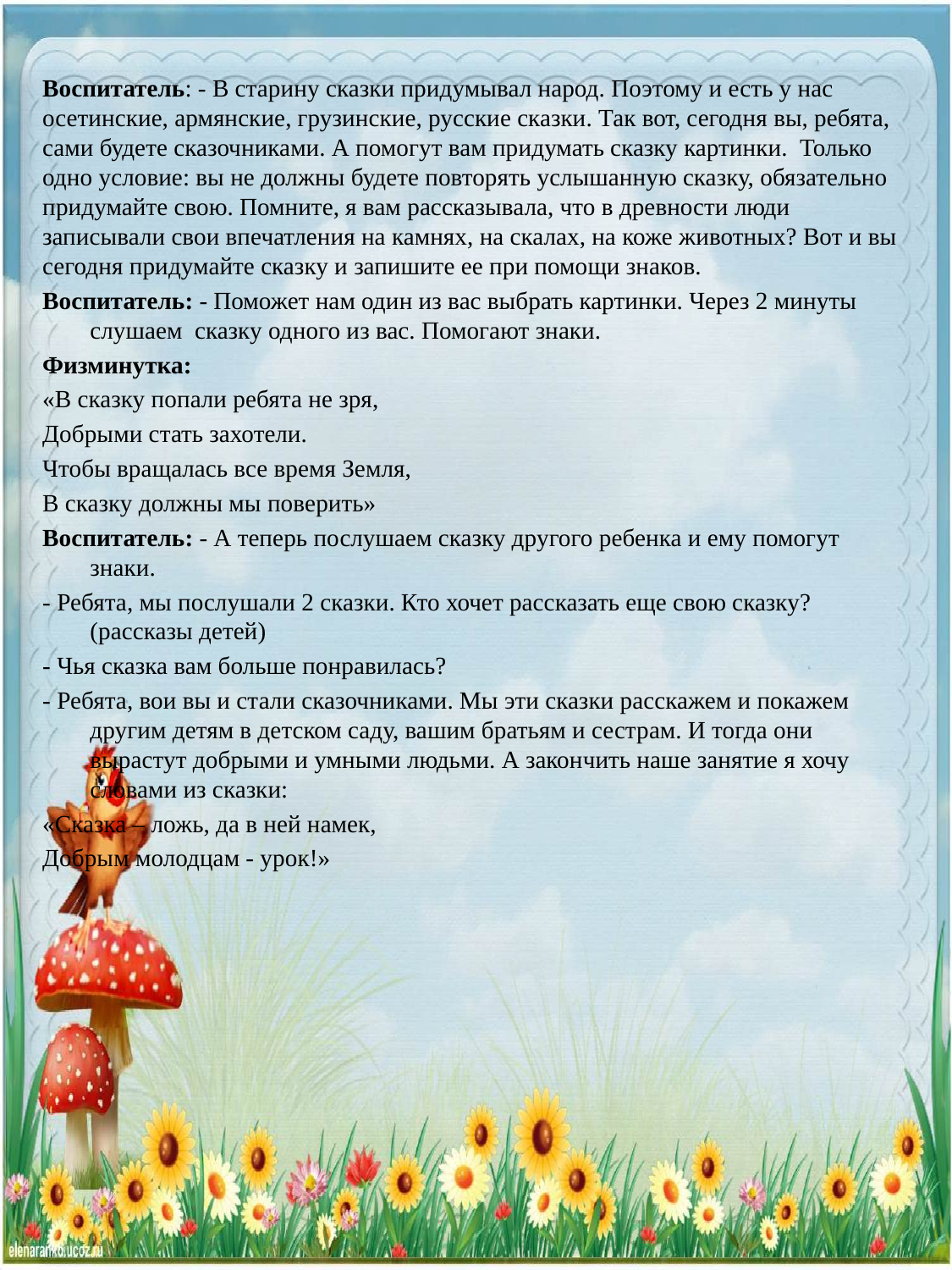

Воспитатель: - В старину сказки придумывал народ. Поэтому и есть у нас осетинские, армянские, грузинские, русские сказки. Так вот, сегодня вы, ребята, сами будете сказочниками. А помогут вам придумать сказку картинки.  Только одно условие: вы не должны будете повторять услышанную сказку, обязательно придумайте свою. Помните, я вам рассказывала, что в древности люди  записывали свои впечатления на камнях, на скалах, на коже животных? Вот и вы сегодня придумайте сказку и запишите ее при помощи знаков.
Воспитатель: - Поможет нам один из вас выбрать картинки. Через 2 минуты слушаем  сказку одного из вас. Помогают знаки.
Физминутка:
«В сказку попали ребята не зря,
Добрыми стать захотели.
Чтобы вращалась все время Земля,
В сказку должны мы поверить»
Воспитатель: - А теперь послушаем сказку другого ребенка и ему помогут знаки.
- Ребята, мы послушали 2 сказки. Кто хочет рассказать еще свою сказку? (рассказы детей)
- Чья сказка вам больше понравилась?
- Ребята, вои вы и стали сказочниками. Мы эти сказки расскажем и покажем другим детям в детском саду, вашим братьям и сестрам. И тогда они вырастут добрыми и умными людьми. А закончить наше занятие я хочу словами из сказки:
«Сказка – ложь, да в ней намек,
Добрым молодцам - урок!»